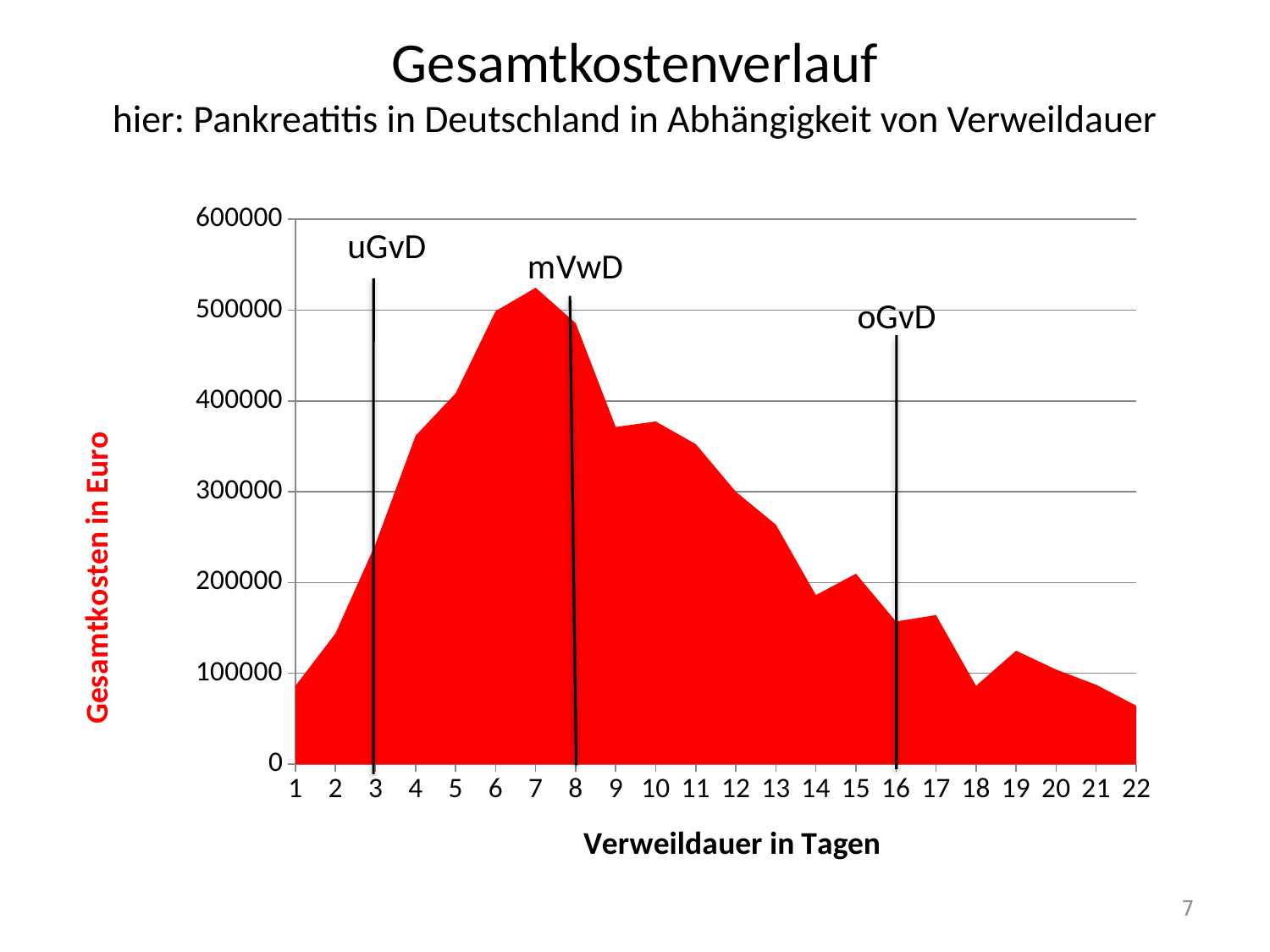

# Gesamtkostenverlauf hier: Pankreatitis in Deutschland in Abhängigkeit von Verweildauer

### Chart

| Category |  |
|---|---|
| 1 | 86326.33000000005 |
| 2 | 143982.01999999996 |
| 3 | 242451.15000000014 |
| 4 | 361746.9300000001 |
| 5 | 408422.0200000001 |
| 6 | 498995.2500000001 |
| 7 | 524621.55 |
| 8 | 485563.26999999996 |
| 9 | 371307.97 |
| 10 | 377395.73 |
| 11 | 352469.96 |
| 12 | 300013.7100000001 |
| 13 | 263708.79 |
| 14 | 186148.87000000002 |
| 15 | 209719.93000000005 |
| 16 | 157043.64000000004 |
| 17 | 164136.44 |
| 18 | 86210.75 |
| 19 | 124888.92 |
| 20 | 104078.57 |
| 21 | 87342.05 |
| 22 | 64365.259999999995 |
7